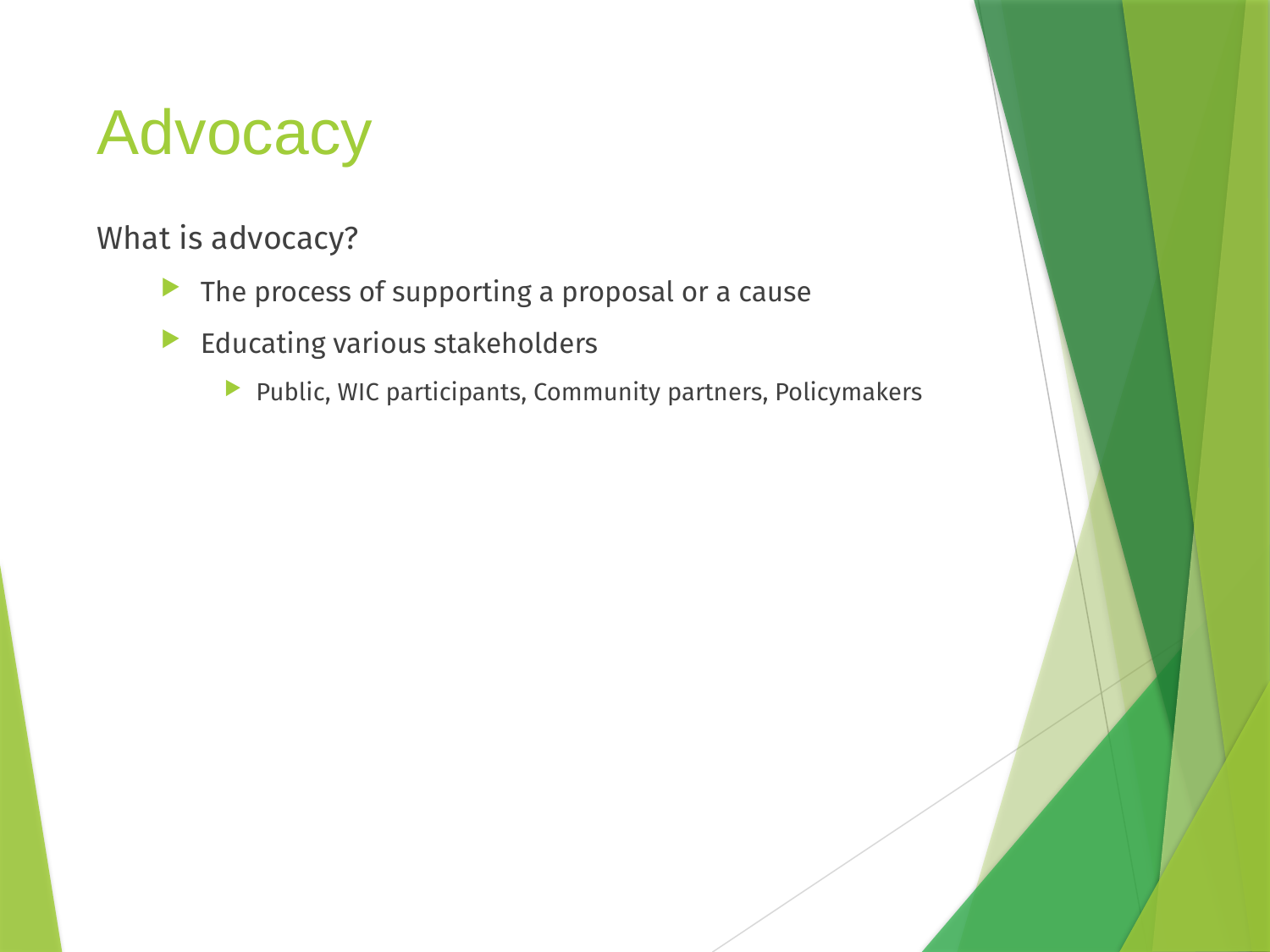

# Advocacy
What is advocacy?
The process of supporting a proposal or a cause
Educating various stakeholders
Public, WIC participants, Community partners, Policymakers